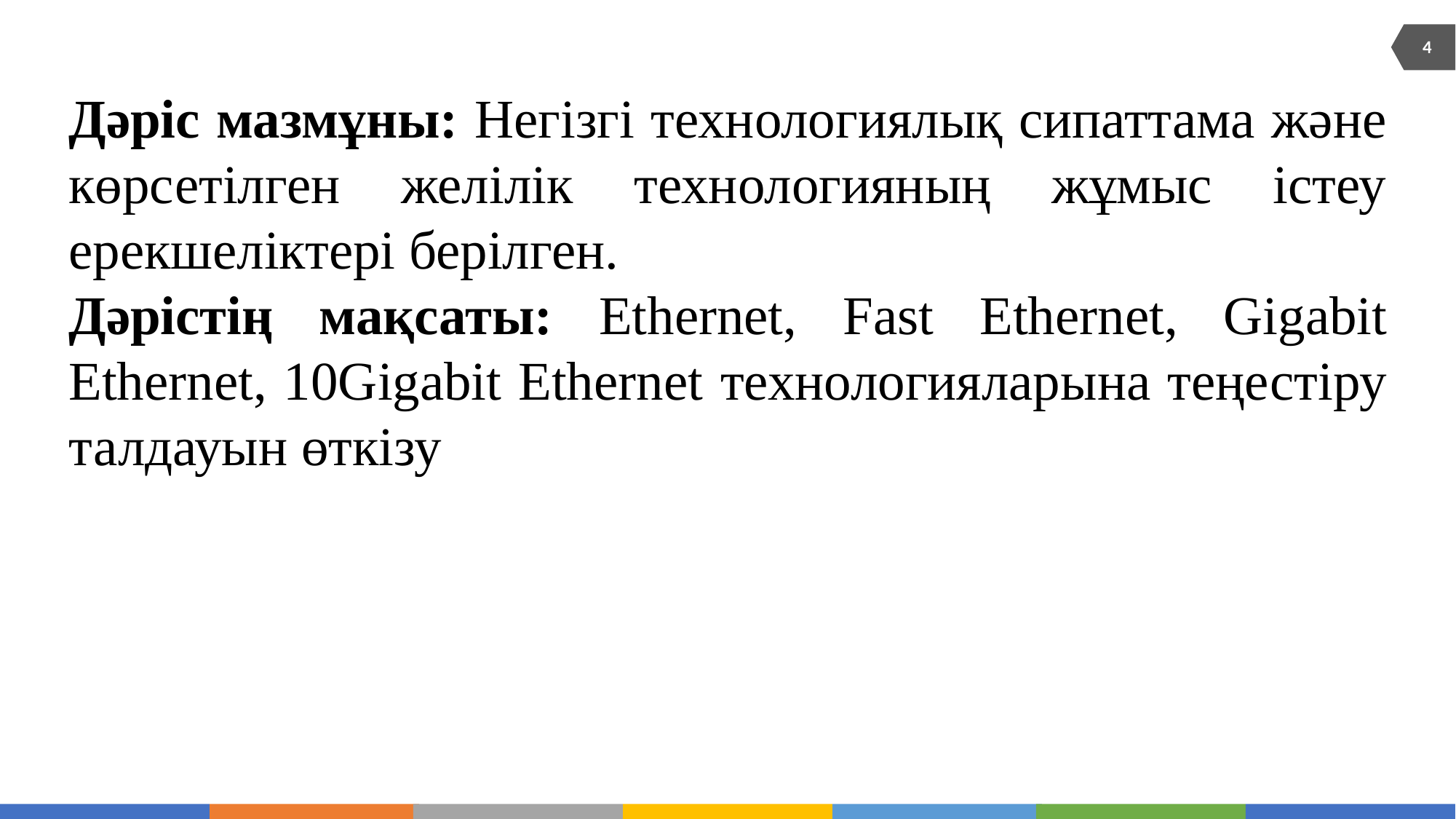

4
Дәріс мазмұны: Негізгі технологиялық сипаттама және көрсетілген желілік технологияның жұмыс істеу ерекшеліктері берілген.
Дәрістің мақсаты: Ethernet, Fast Ethernet, Gigabit Ethernet, 10Gigabit Ethernet технологияларына теңестіру талдауын өткізу